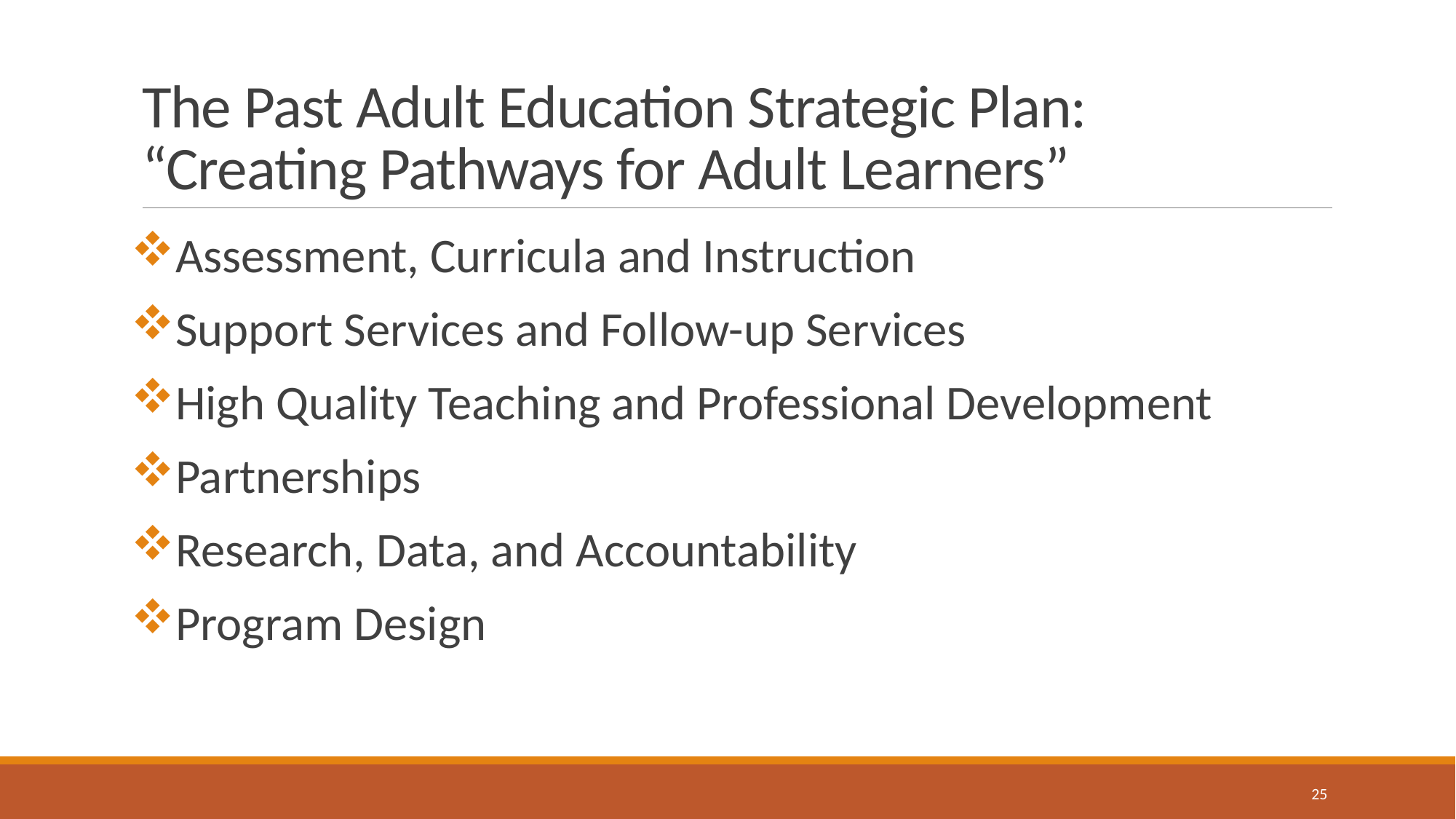

# The Past Adult Education Strategic Plan: “Creating Pathways for Adult Learners”
Assessment, Curricula and Instruction
Support Services and Follow-up Services
High Quality Teaching and Professional Development
Partnerships
Research, Data, and Accountability
Program Design

25